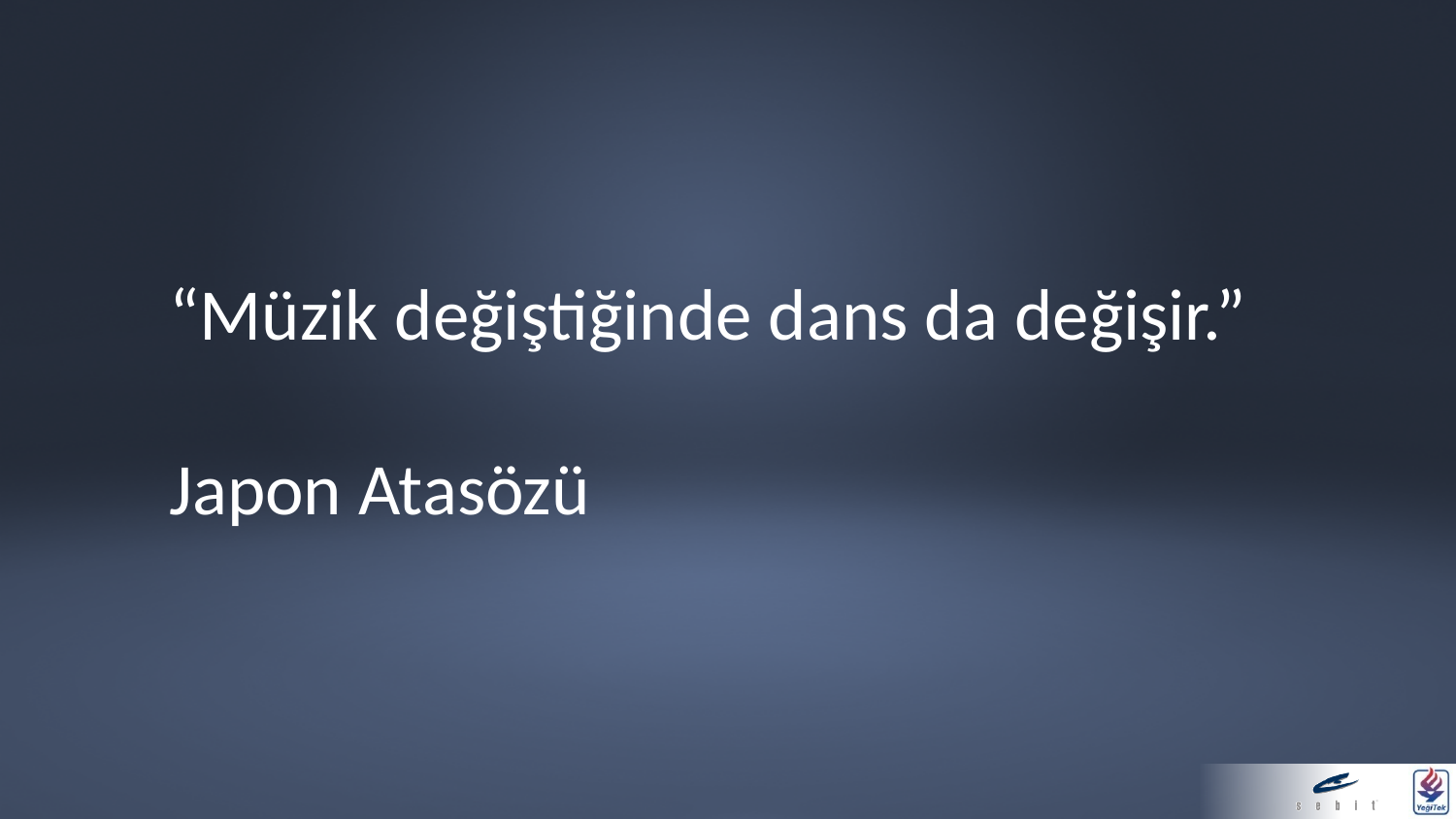

“Müzik değiştiğinde dans da değişir.”

Japon Atasözü